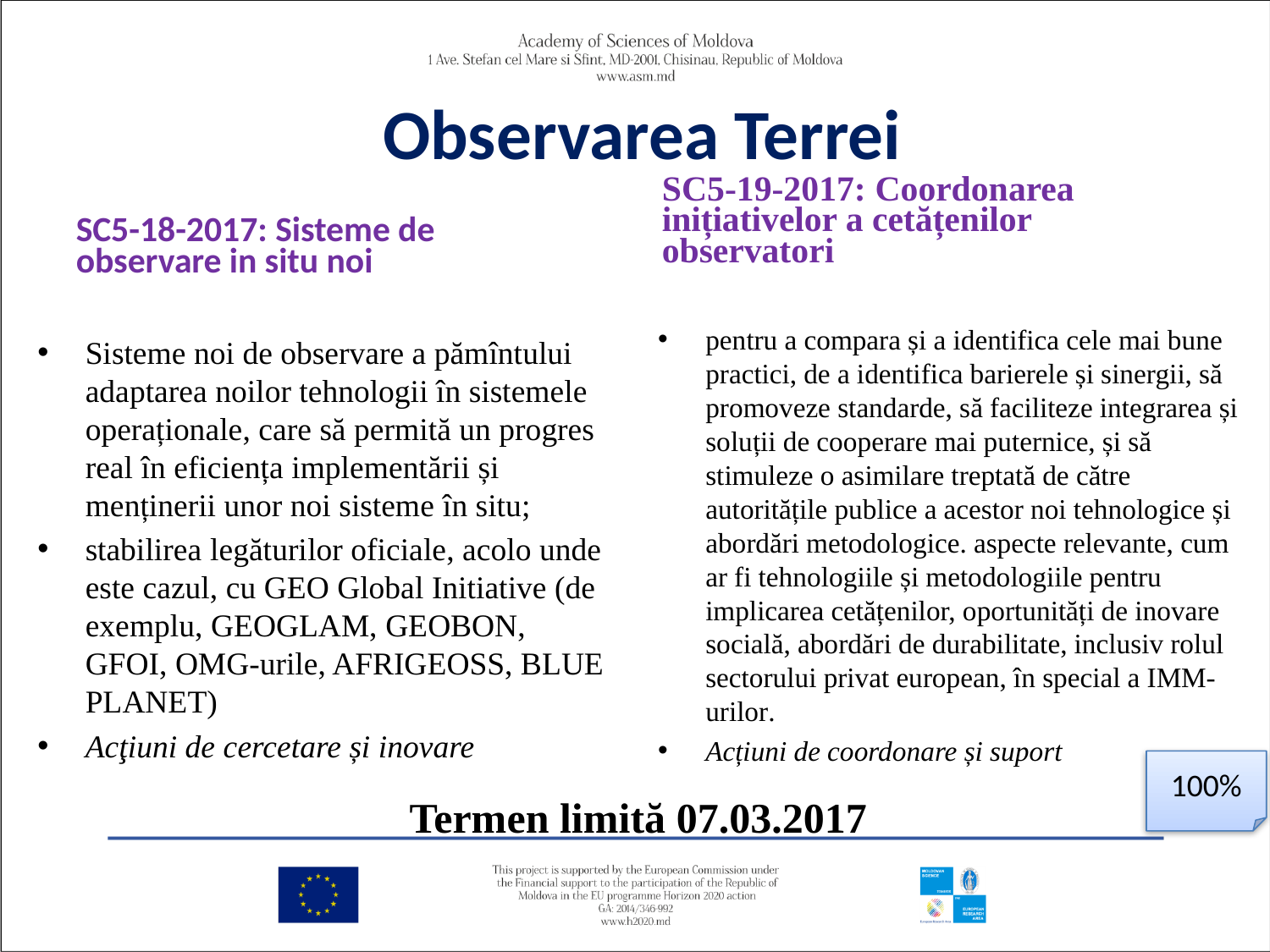

# Observarea Terrei
SC5-19-2017: Coordonarea inițiativelor a cetățenilor observatori
SC5-18-2017: Sisteme de observare in situ noi

pentru a compara și a identifica cele mai bune practici, de a identifica barierele și sinergii, să promoveze standarde, să faciliteze integrarea și soluții de cooperare mai puternice, și să stimuleze o asimilare treptată de către autoritățile publice a acestor noi tehnologice și abordări metodologice. aspecte relevante, cum ar fi tehnologiile și metodologiile pentru implicarea cetățenilor, oportunități de inovare socială, abordări de durabilitate, inclusiv rolul sectorului privat european, în special a IMM-urilor.
Acțiuni de coordonare și suport
Sisteme noi de observare a pămîntului adaptarea noilor tehnologii în sistemele operaționale, care să permită un progres real în eficiența implementării și menținerii unor noi sisteme în situ;
stabilirea legăturilor oficiale, acolo unde este cazul, cu GEO Global Initiative (de exemplu, GEOGLAM, GEOBON, GFOI, OMG-urile, AFRIGEOSS, BLUE PLANET)
Acţiuni de cercetare și inovare

100%
Termen limită 07.03.2017